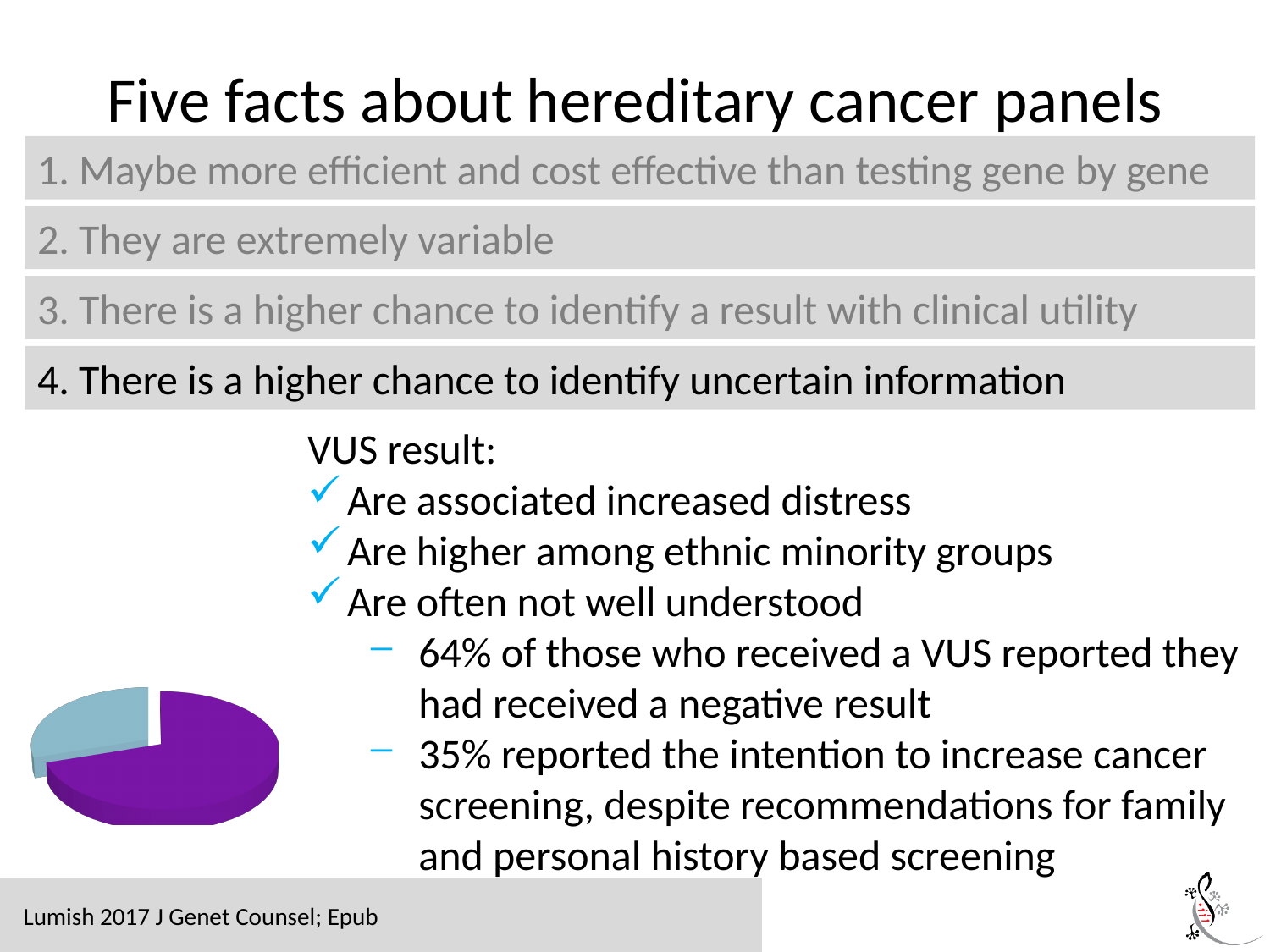

# Five facts about hereditary cancer panels
1. Maybe more efficient and cost effective than testing gene by gene
2. They are extremely variable
3. There is a higher chance to identify a result with clinical utility
4. There is a higher chance to identify uncertain information
VUS result:
Are associated increased distress
Are higher among ethnic minority groups
Are often not well understood
64% of those who received a VUS reported they had received a negative result
35% reported the intention to increase cancer screening, despite recommendations for family and personal history based screening

[unsupported chart]

Lumish 2017 J Genet Counsel; Epub